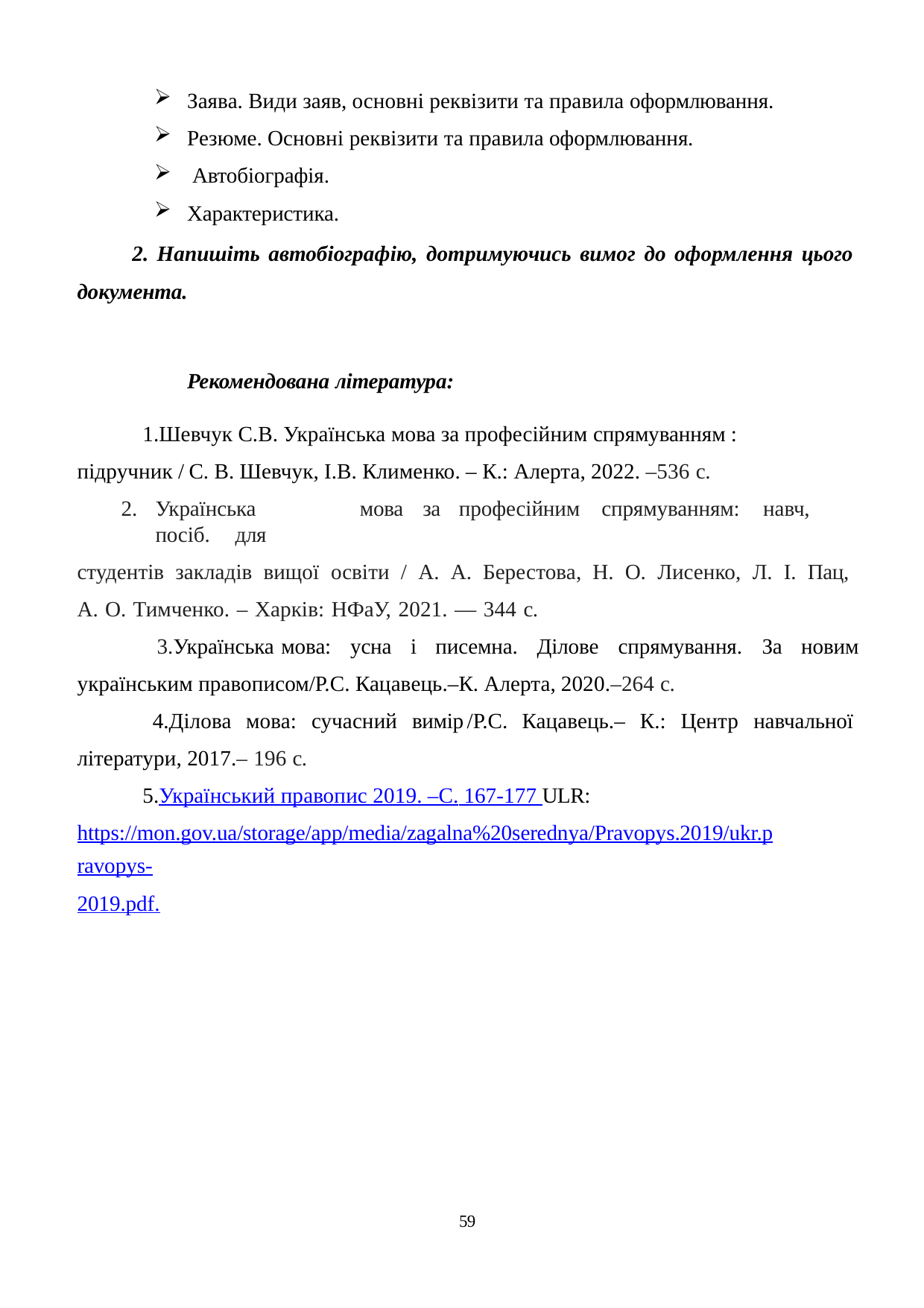

Заява. Види заяв, основні реквізити та правила оформлювання.
Резюме. Основні реквізити та правила оформлювання.
Автобіографія.
Характеристика.
2. Напишіть автобіографію, дотримуючись вимог до оформлення цього документа.

Рекомендована література:
Шевчук С.В. Українська мова за професійним спрямуванням : підручник / С. В. Шевчук, І.В. Клименко. – К.: Алерта, 2022. –536 с.
Українська	мова	за	професійним	спрямуванням:	навч,	посіб.	для
студентів закладів вищої освіти / А. А. Берестова, Н. О. Лисенко, Л. І. Пац, А. О. Тимченко. – Харків: НФаУ, 2021. — 344 с.
Українська	мова:	усна	і	писемна.	Ділове	спрямування.	За	новим українським правописом/Р.С. Кацавець.–К. Алерта, 2020.–264 с.
Ділова  мова:  сучасний  вимір	/Р.С.  Кацавець.–  К.:  Центр  навчальної літератури, 2017.– 196 с.
Український правопис 2019. –С. 167-177 ULR: https://mon.gov.ua/storage/app/media/zagalna%20serednya/Pravopys.2019/ukr.pravopys-
2019.pdf.
59